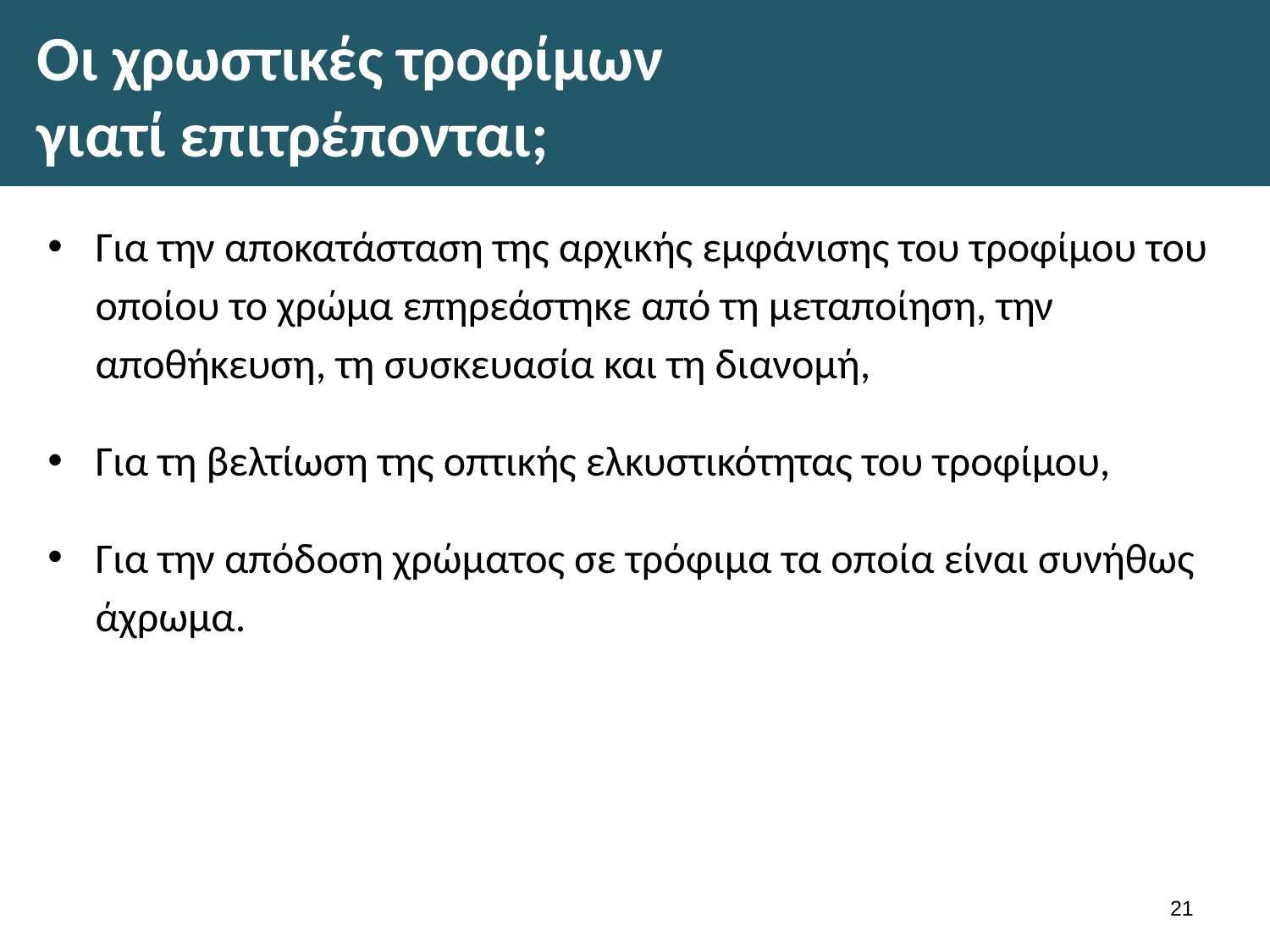

# Οι χρωστικές τροφίμων γιατί επιτρέπονται;
Για την αποκατάσταση της αρχικής εμφάνισης του τροφίμου του οποίου το χρώμα επηρεάστηκε από τη μεταποίηση, την αποθήκευση, τη συσκευασία και τη διανομή,
Για τη βελτίωση της οπτικής ελκυστικότητας του τροφίμου,
Για την απόδοση χρώματος σε τρόφιμα τα οποία είναι συνήθως άχρωμα.
21